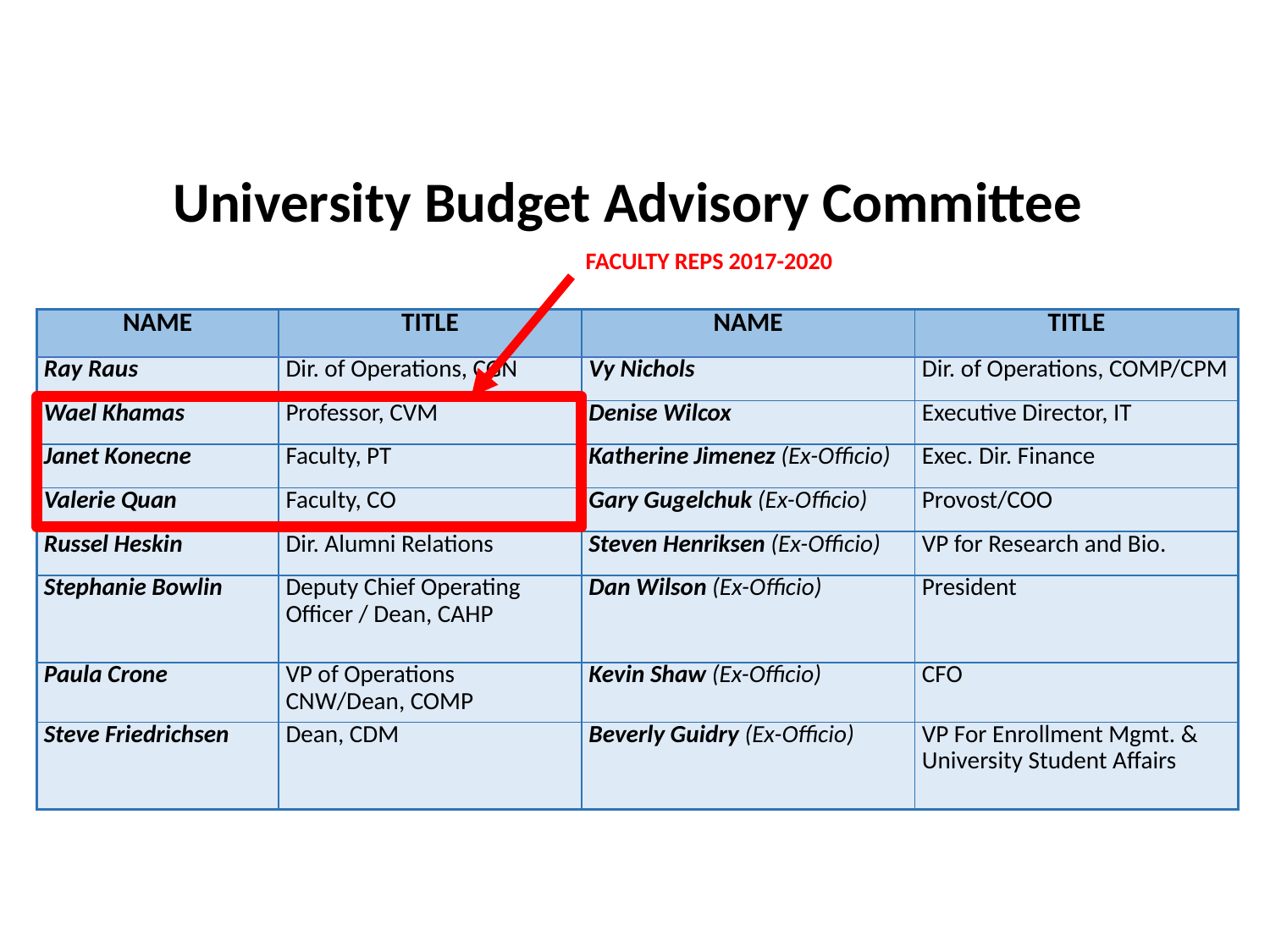

# University Budget Advisory Committee
FACULTY REPS 2017-2020
| NAME | TITLE | NAME | TITLE |
| --- | --- | --- | --- |
| Ray Raus | Dir. of Operations, CGN | Vy Nichols | Dir. of Operations, COMP/CPM |
| Wael Khamas | Professor, CVM | Denise Wilcox | Executive Director, IT |
| Janet Konecne | Faculty, PT | Katherine Jimenez (Ex-Officio) | Exec. Dir. Finance |
| Valerie Quan | Faculty, CO | Gary Gugelchuk (Ex-Officio) | Provost/COO |
| Russel Heskin | Dir. Alumni Relations | Steven Henriksen (Ex-Officio) | VP for Research and Bio. |
| Stephanie Bowlin | Deputy Chief Operating Officer / Dean, CAHP | Dan Wilson (Ex-Officio) | President |
| Paula Crone | VP of Operations CNW/Dean, COMP | Kevin Shaw (Ex-Officio) | CFO |
| Steve Friedrichsen | Dean, CDM | Beverly Guidry (Ex-Officio) | VP For Enrollment Mgmt. & University Student Affairs |